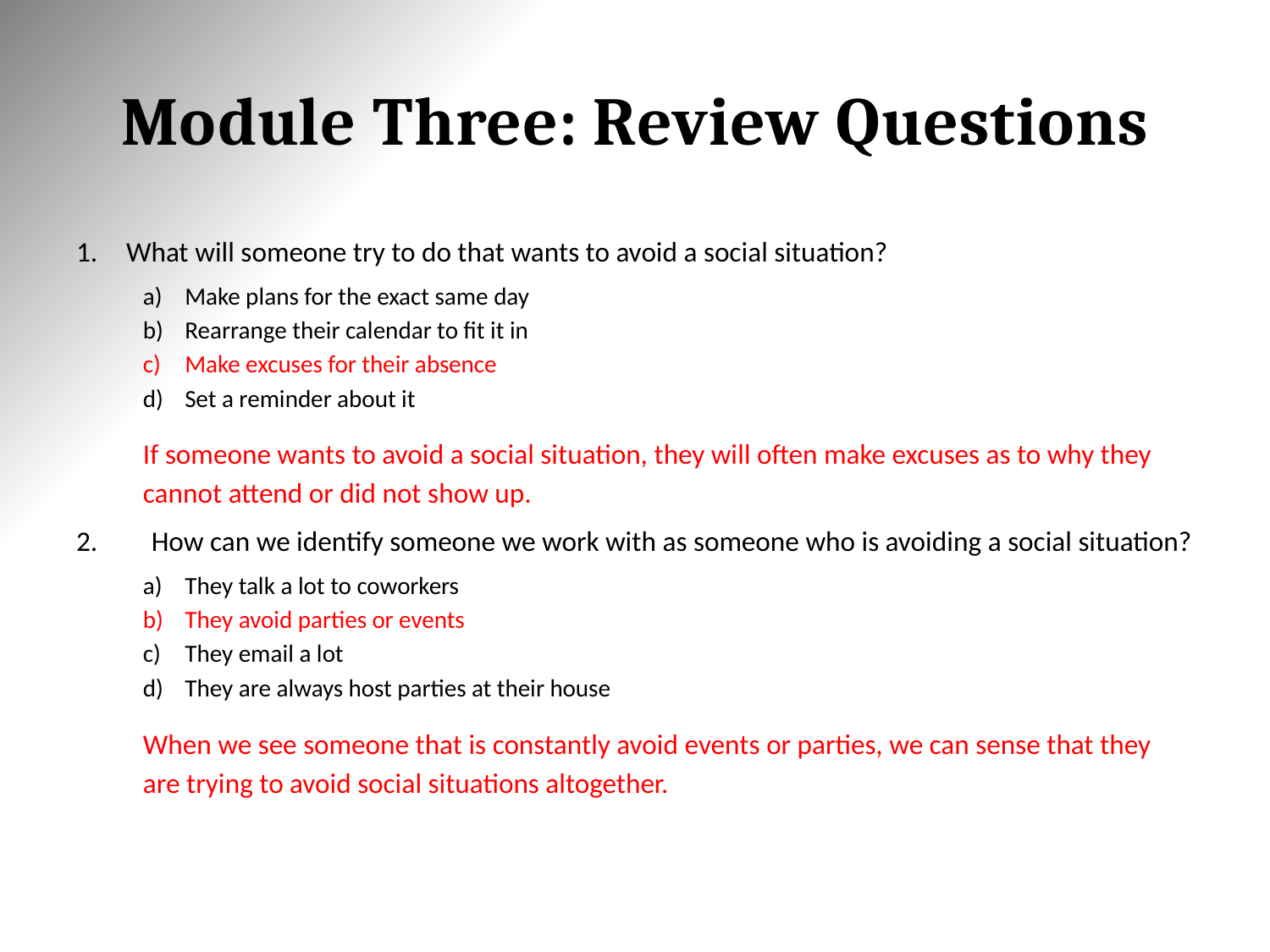

# Module Three: Review Questions
What will someone try to do that wants to avoid a social situation?
Make plans for the exact same day
Rearrange their calendar to fit it in
Make excuses for their absence
Set a reminder about it
	If someone wants to avoid a social situation, they will often make excuses as to why they cannot attend or did not show up.
How can we identify someone we work with as someone who is avoiding a social situation?
They talk a lot to coworkers
They avoid parties or events
They email a lot
They are always host parties at their house
	When we see someone that is constantly avoid events or parties, we can sense that they are trying to avoid social situations altogether.